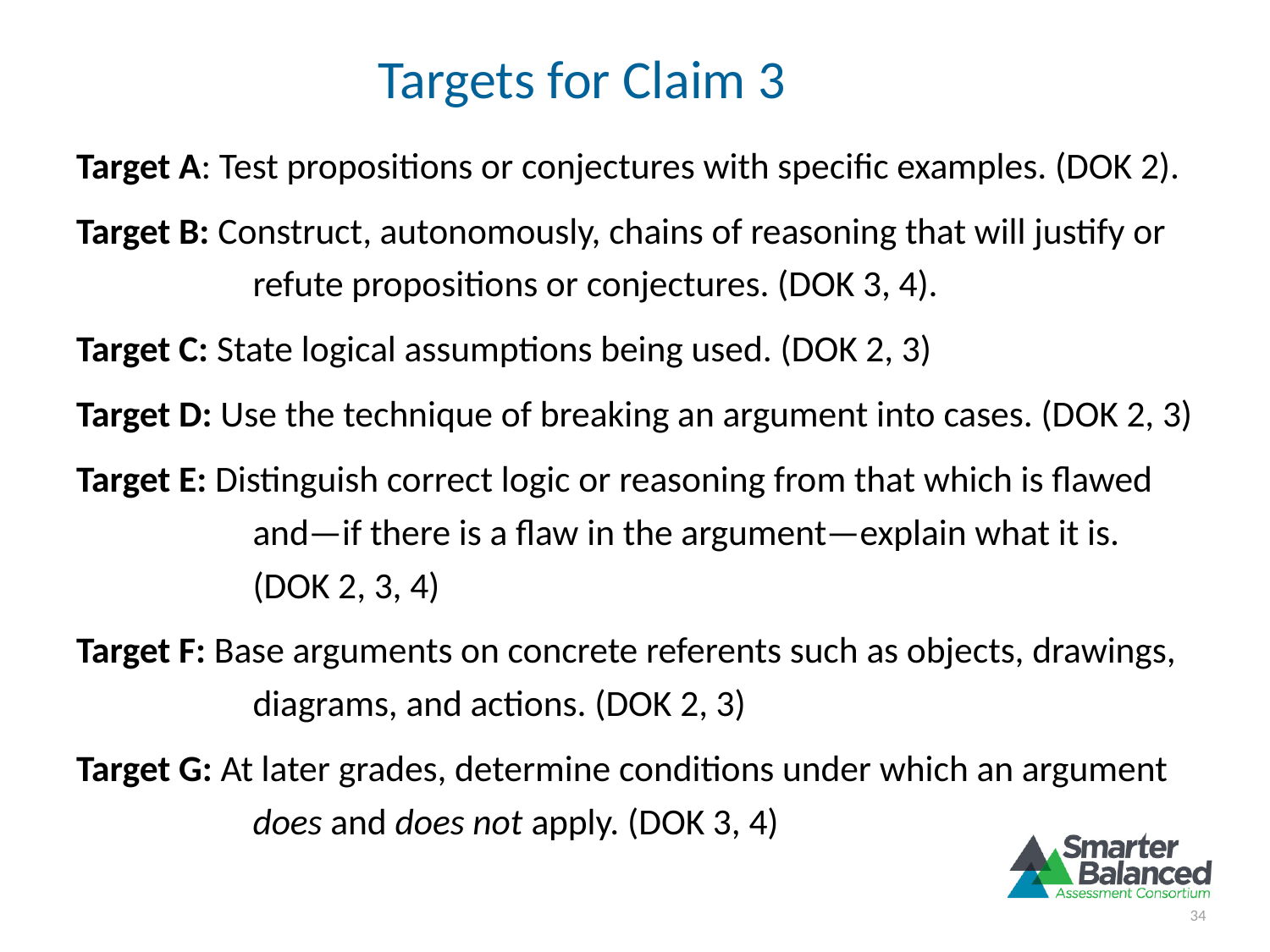

# Targets for Claim 3
Target A: Test propositions or conjectures with specific examples. (DOK 2).
Target B: Construct, autonomously, chains of reasoning that will justify or refute propositions or conjectures. (DOK 3, 4).
Target C: State logical assumptions being used. (DOK 2, 3)
Target D: Use the technique of breaking an argument into cases. (DOK 2, 3)
Target E: Distinguish correct logic or reasoning from that which is flawed and—if there is a flaw in the argument—explain what it is. (DOK 2, 3, 4)
Target F: Base arguments on concrete referents such as objects, drawings, diagrams, and actions. (DOK 2, 3)
Target G: At later grades, determine conditions under which an argument does and does not apply. (DOK 3, 4)

34